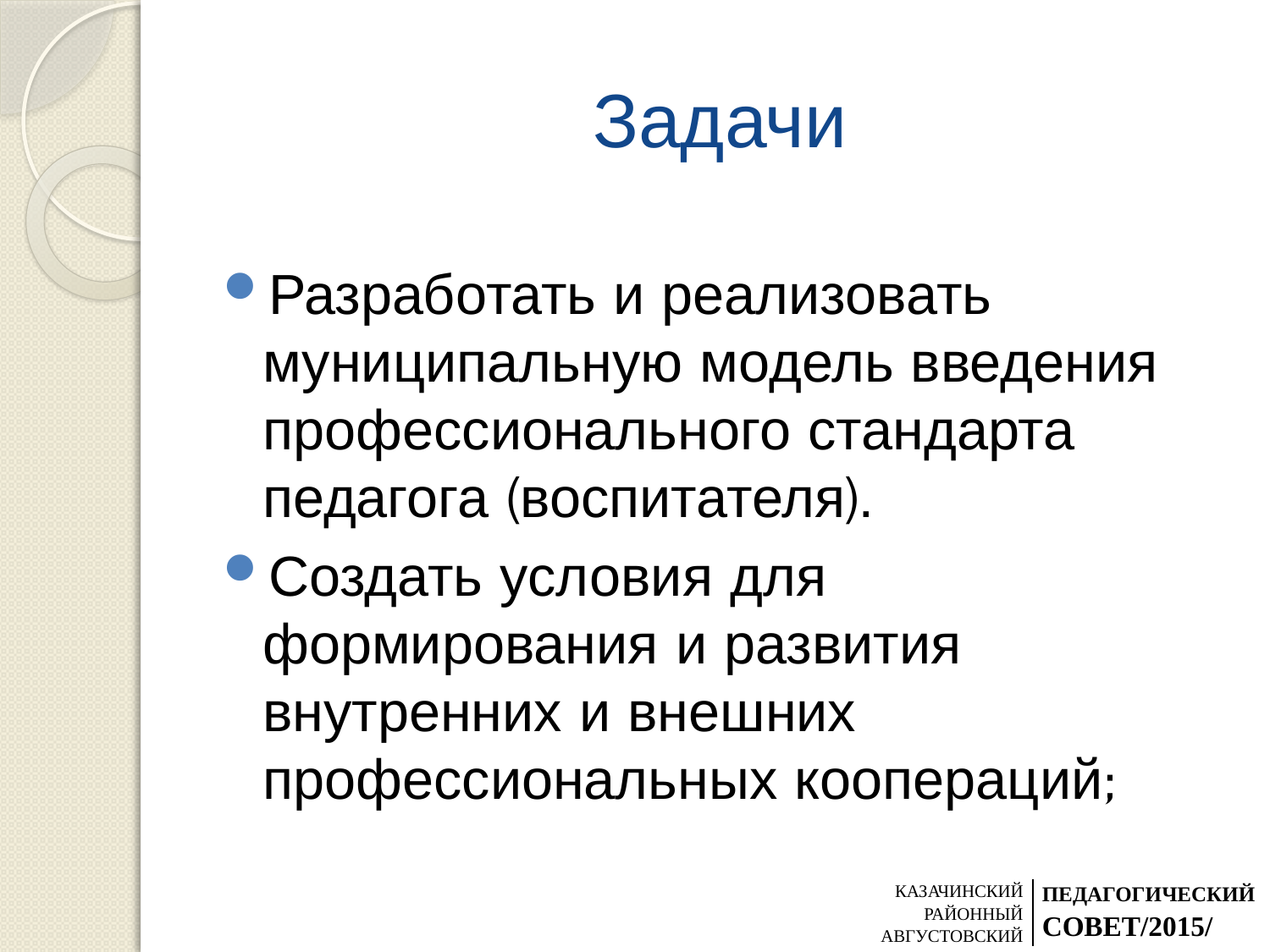

# Задачи
Разработать и реализовать муниципальную модель введения профессионального стандарта педагога (воспитателя).
Создать условия для формирования и развития внутренних и внешних профессиональных коопераций;
| КАЗАЧИНСКИЙ РАЙОННЫЙ АВГУСТОВСКИЙ | ПЕДАГОГИЧЕСКИЙ СОВЕТ/2015/ |
| --- | --- |